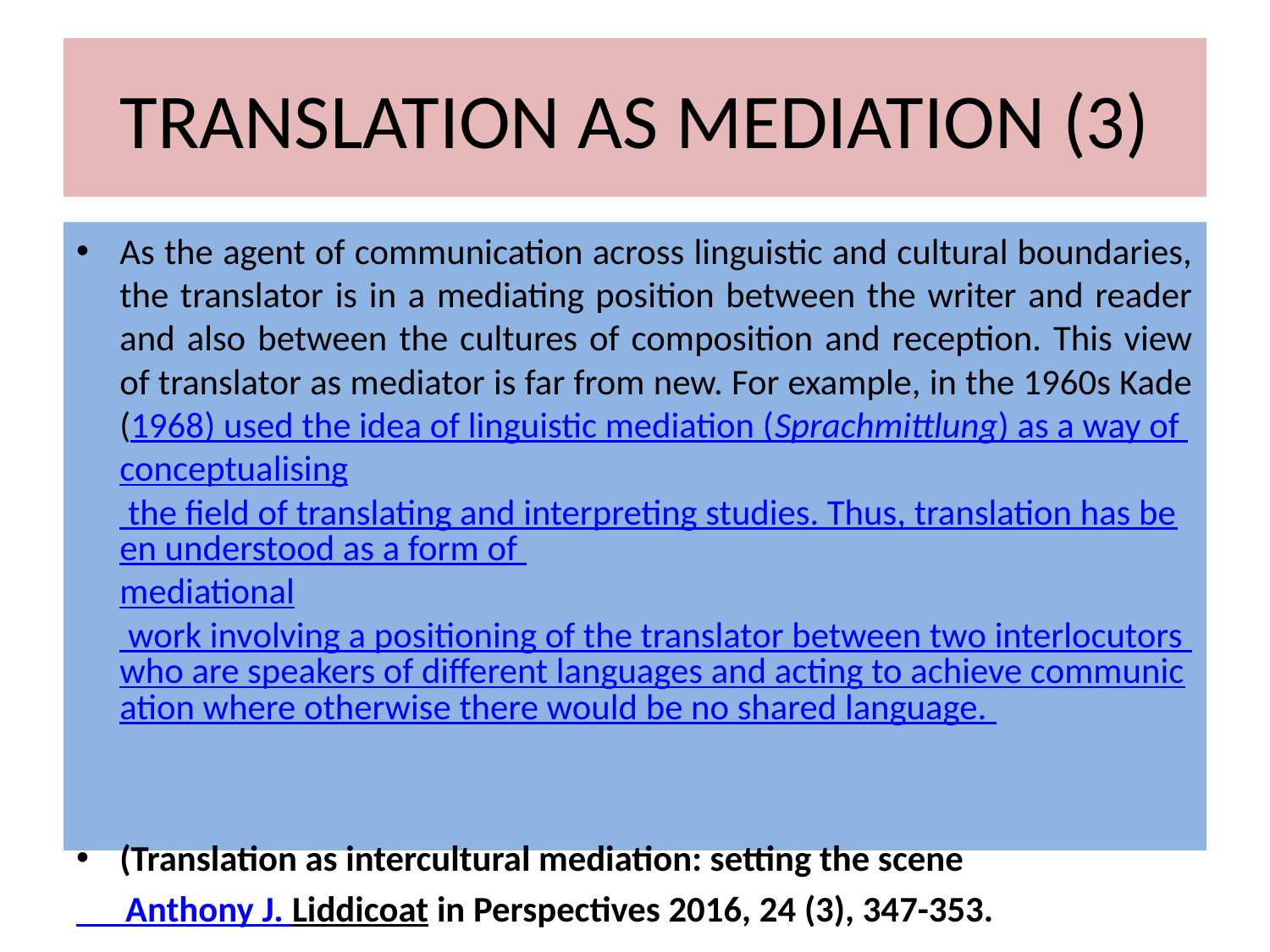

# TRANSLATION AS MEDIATION (3)
As the agent of communication across linguistic and cultural boundaries, the translator is in a mediating position between the writer and reader and also between the cultures of composition and reception. This view of translator as mediator is far from new. For example, in the 1960s Kade (1968) used the idea of linguistic mediation (Sprachmittlung) as a way of conceptualising the field of translating and interpreting studies. Thus, translation has been understood as a form of mediational work involving a positioning of the translator between two interlocutors who are speakers of different languages and acting to achieve communication where otherwise there would be no shared language.

(Translation as intercultural mediation: setting the scene
      Anthony J. Liddicoat in Perspectives 2016, 24 (3), 347-353.